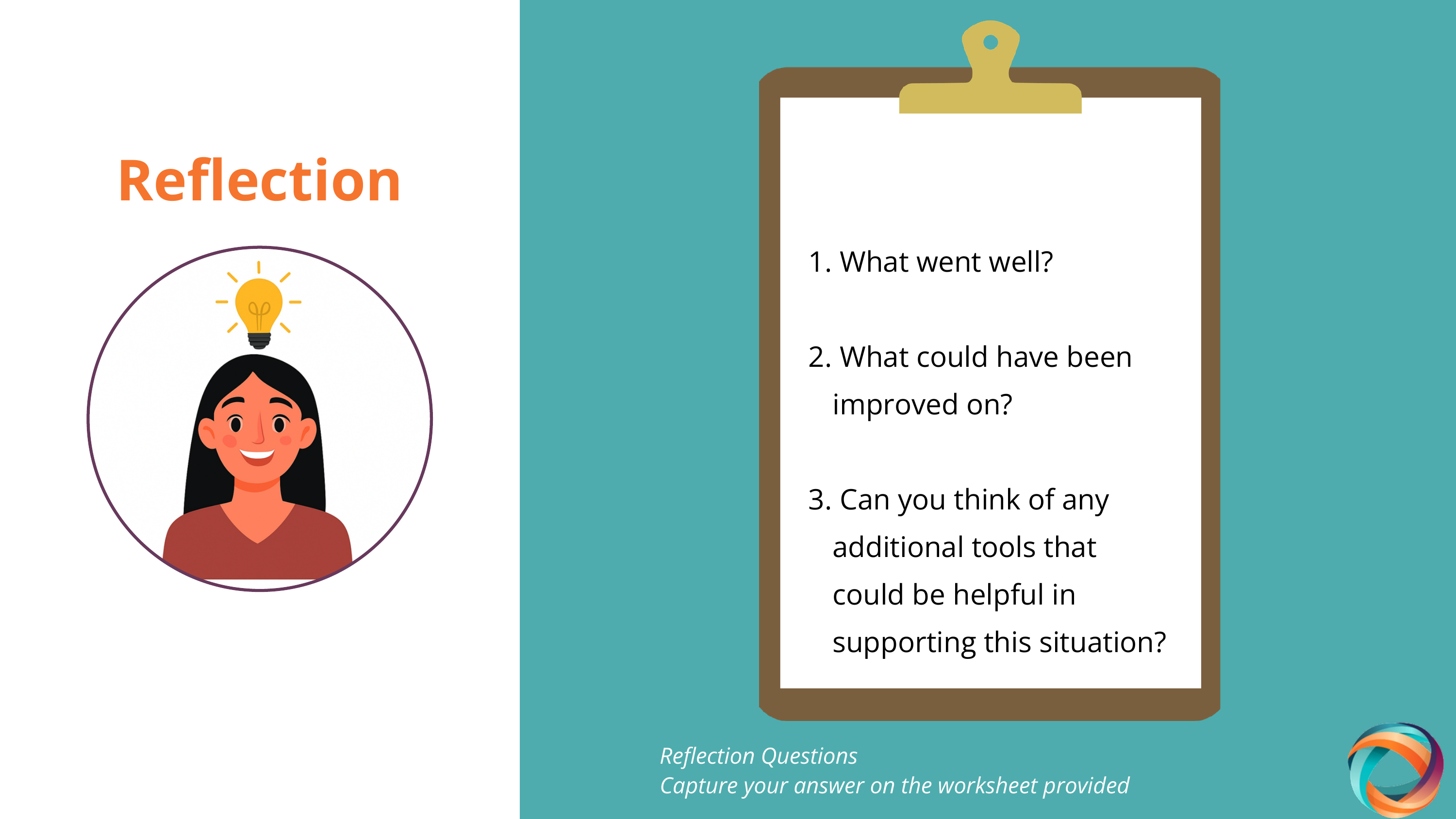

Reflection
 What went well?

 What could have been improved on?

 Can you think of any additional tools that could be helpful in supporting this situation?

Reflection Questions
Capture your answer on the worksheet provided